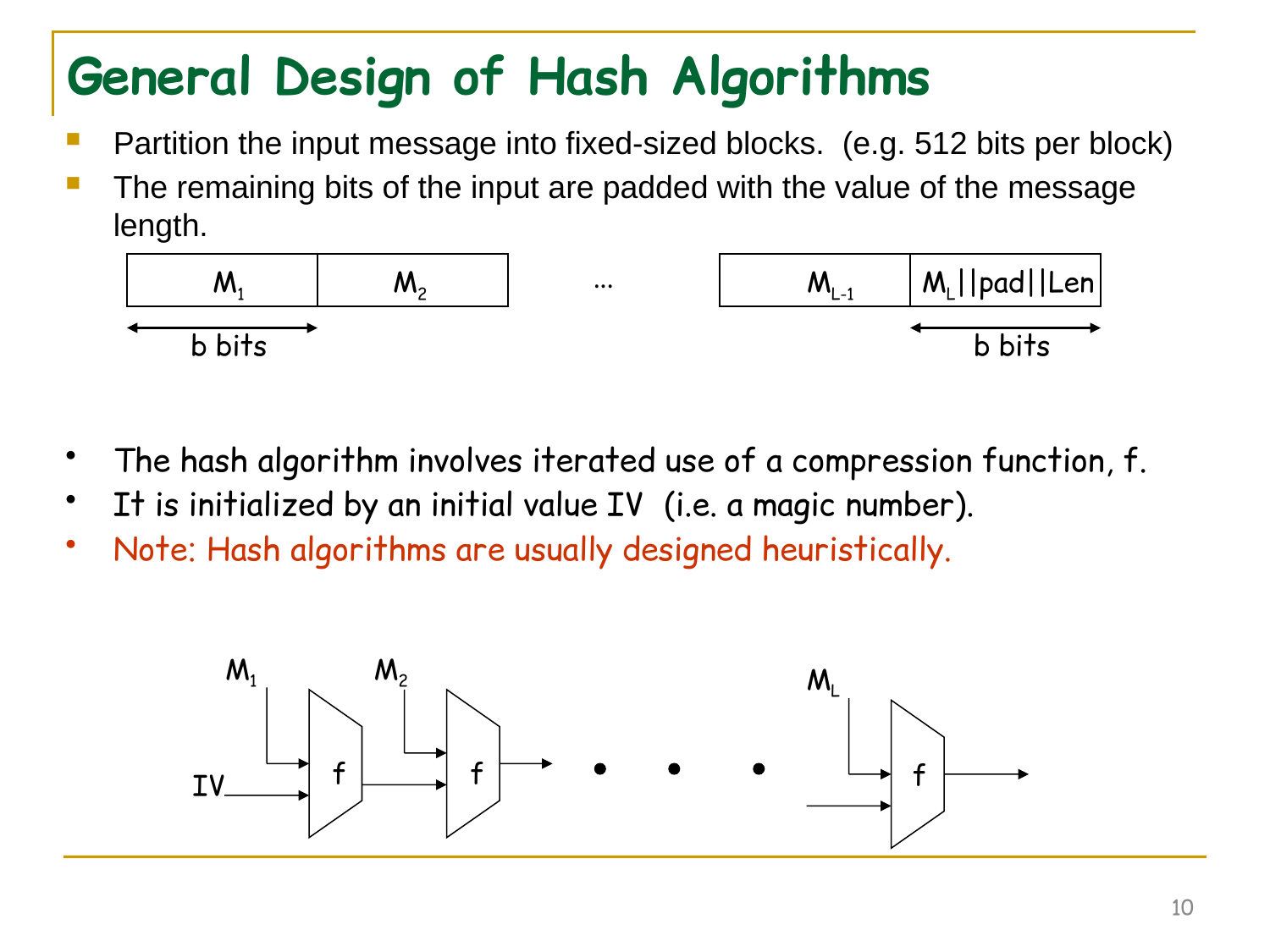

10
# General Design of Hash Algorithms
Partition the input message into fixed-sized blocks.  (e.g. 512 bits per block)
The remaining bits of the input are padded with the value of the message length.

…
M1
M2
ML-1
ML||pad||Len

b bits

b bits
The hash algorithm involves iterated use of a compression function, f.
It is initialized by an initial value IV  (i.e. a magic number).
Note: Hash algorithms are usually designed heuristically.
M1
M2
ML

f
f
f

IV